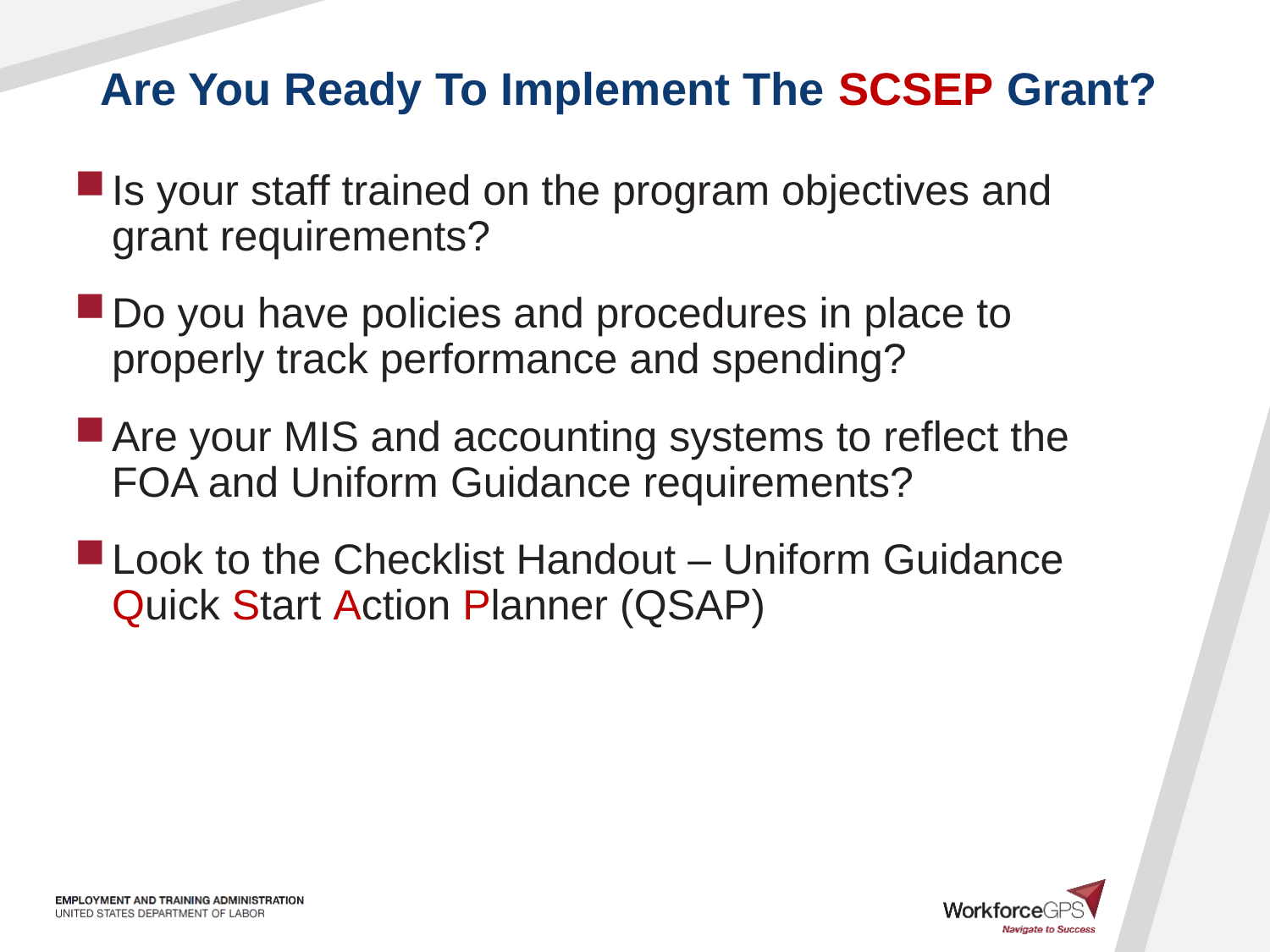

# Are You Ready To Implement The SCSEP Grant?
Is your staff trained on the program objectives and grant requirements?
Do you have policies and procedures in place to properly track performance and spending?
Are your MIS and accounting systems to reflect the FOA and Uniform Guidance requirements?
Look to the Checklist Handout – Uniform Guidance Quick Start Action Planner (QSAP)